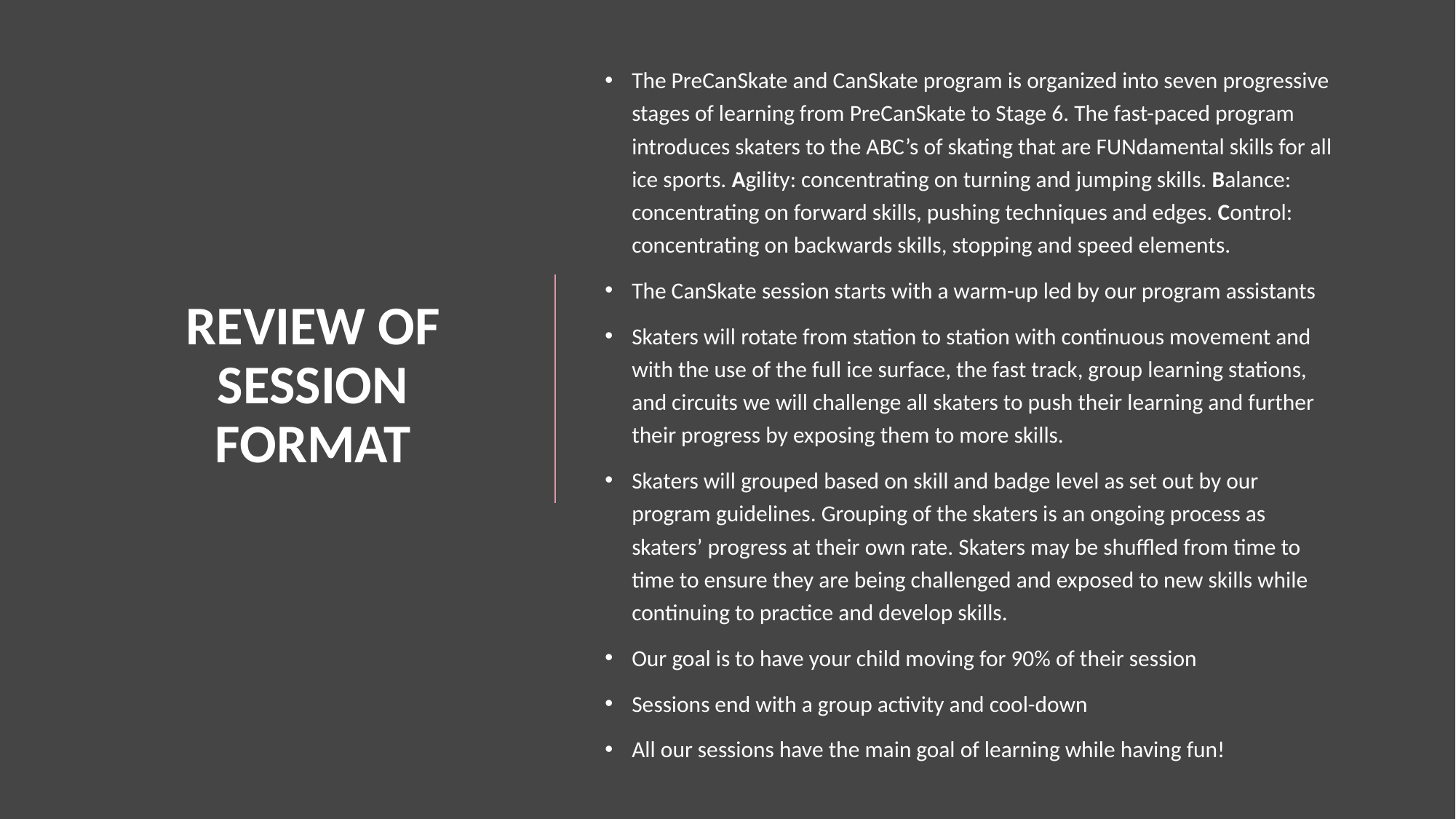

The PreCanSkate and CanSkate program is organized into seven progressive stages of learning from PreCanSkate to Stage 6. The fast-paced program introduces skaters to the ABC’s of skating that are FUNdamental skills for all ice sports. Agility: concentrating on turning and jumping skills. Balance: concentrating on forward skills, pushing techniques and edges. Control: concentrating on backwards skills, stopping and speed elements.
The CanSkate session starts with a warm-up led by our program assistants
Skaters will rotate from station to station with continuous movement and with the use of the full ice surface, the fast track, group learning stations, and circuits we will challenge all skaters to push their learning and further their progress by exposing them to more skills.
Skaters will grouped based on skill and badge level as set out by our program guidelines. Grouping of the skaters is an ongoing process as skaters’ progress at their own rate. Skaters may be shuffled from time to time to ensure they are being challenged and exposed to new skills while continuing to practice and develop skills.
Our goal is to have your child moving for 90% of their session
Sessions end with a group activity and cool-down
All our sessions have the main goal of learning while having fun!
# Review of session format